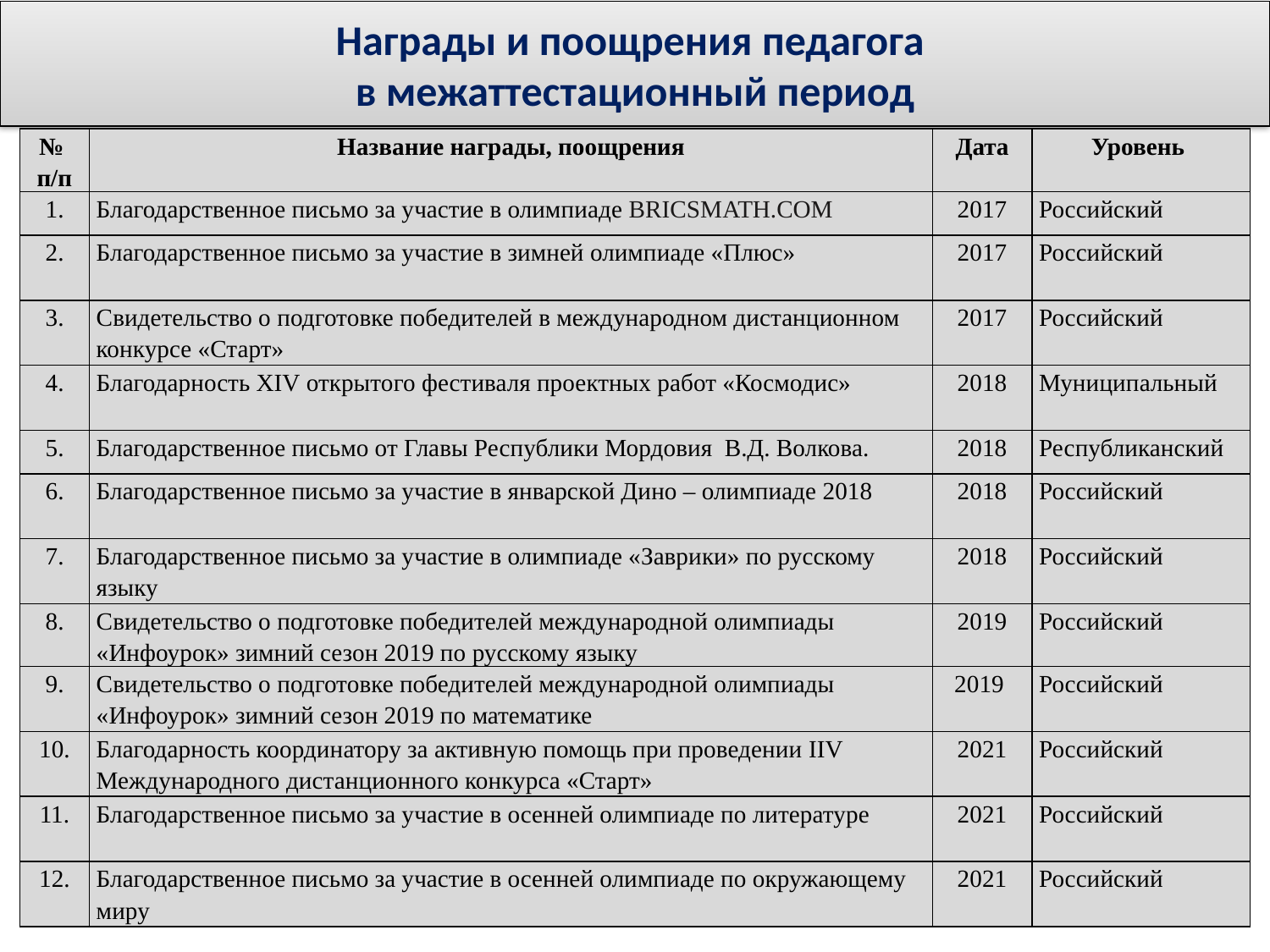

Награды и поощрения педагога
в межаттестационный период
| № п/п | Название награды, поощрения | Дата | Уровень |
| --- | --- | --- | --- |
| 1. | Благодарственное письмо за участие в олимпиаде BRICSMATH.СОМ | 2017 | Российский |
| 2. | Благодарственное письмо за участие в зимней олимпиаде «Плюс» | 2017 | Российский |
| 3. | Свидетельство о подготовке победителей в международном дистанционном конкурсе «Старт» | 2017 | Российский |
| 4. | Благодарность XIV открытого фестиваля проектных работ «Космодис» | 2018 | Муниципальный |
| 5. | Благодарственное письмо от Главы Республики Мордовия В.Д. Волкова. | 2018 | Республиканский |
| 6. | Благодарственное письмо за участие в январской Дино – олимпиаде 2018 | 2018 | Российский |
| 7. | Благодарственное письмо за участие в олимпиаде «Заврики» по русскому языку | 2018 | Российский |
| 8. | Свидетельство о подготовке победителей международной олимпиады «Инфоурок» зимний сезон 2019 по русскому языку | 2019 | Российский |
| 9. | Свидетельство о подготовке победителей международной олимпиады «Инфоурок» зимний сезон 2019 по математике | 2019 | Российский |
| 10. | Благодарность координатору за активную помощь при проведении IIV Международного дистанционного конкурса «Старт» | 2021 | Российский |
| 11. | Благодарственное письмо за участие в осенней олимпиаде по литературе | 2021 | Российский |
| 12. | Благодарственное письмо за участие в осенней олимпиаде по окружающему миру | 2021 | Российский |